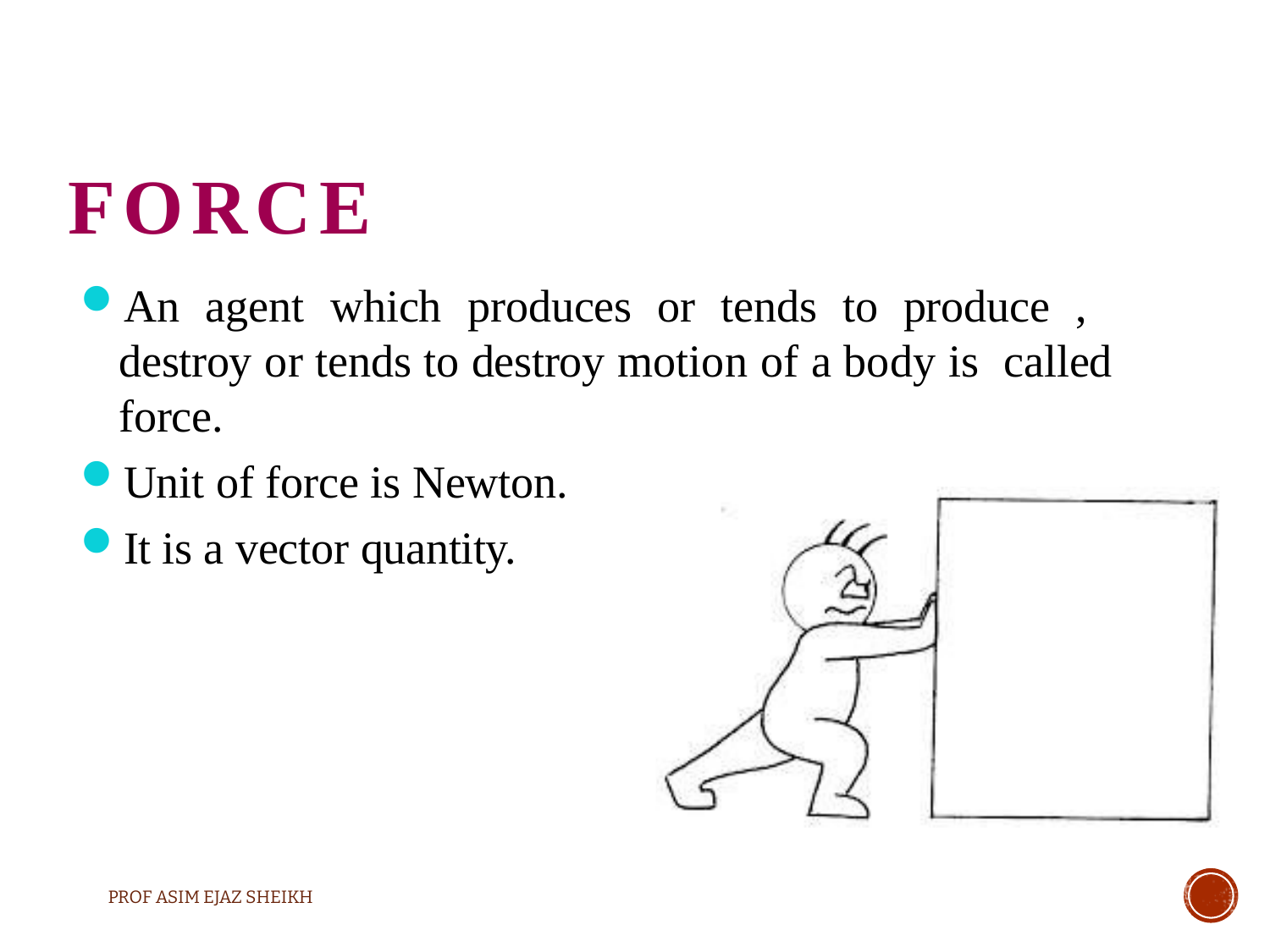

# FORCE
An agent which produces or tends to produce ,  destroy or tends to destroy motion of a body is  called force.
Unit of force is Newton.
It is a vector quantity.

PROF ASIM EJAZ SHEIKH